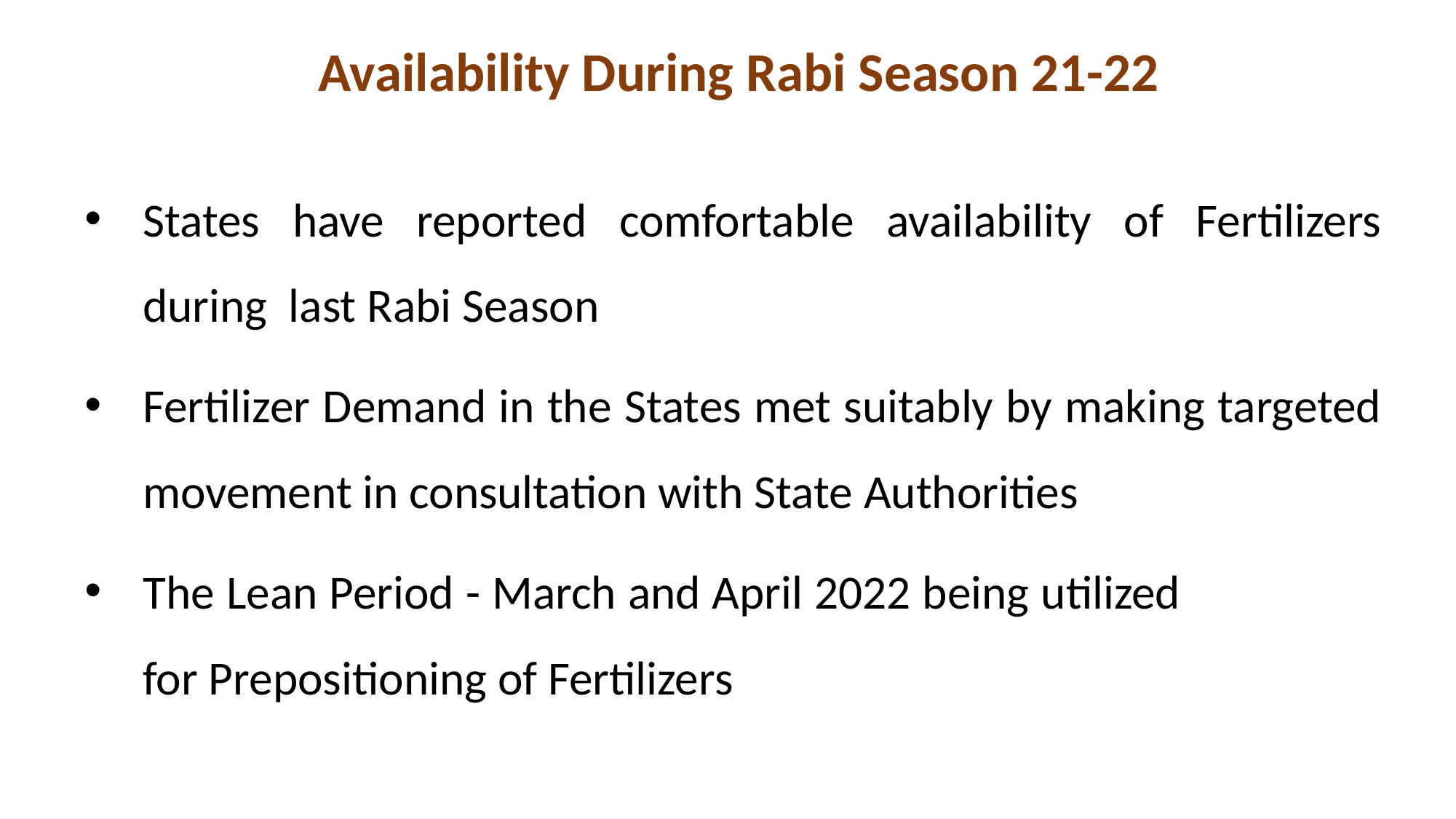

# Availability During Rabi Season 21-22
States have reported comfortable availability of Fertilizers during  last Rabi Season
Fertilizer Demand in the States met suitably by making targeted movement in consultation with State Authorities
The Lean Period - March and April 2022 being utilized                  for Prepositioning of Fertilizers